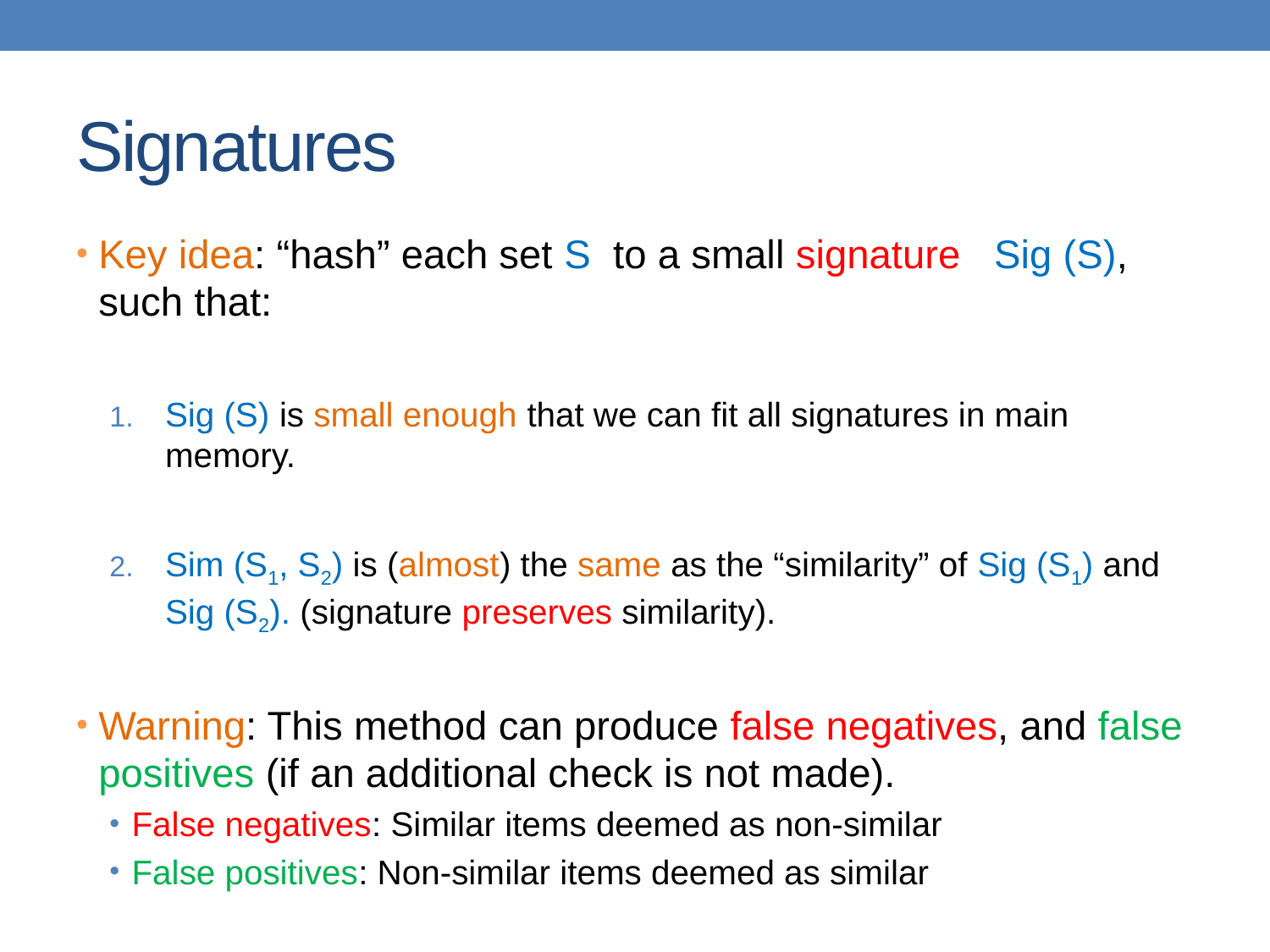

# Signatures
Key idea: “hash” each set S  to a small signature   Sig (S), such that:

Sig (S) is small enough that we can fit all signatures in main memory.

Sim (S1, S2) is (almost) the same as the “similarity” of Sig (S1) and Sig (S2). (signature preserves similarity).

Warning: This method can produce false negatives, and false positives (if an additional check is not made).
False negatives: Similar items deemed as non-similar
False positives: Non-similar items deemed as similar